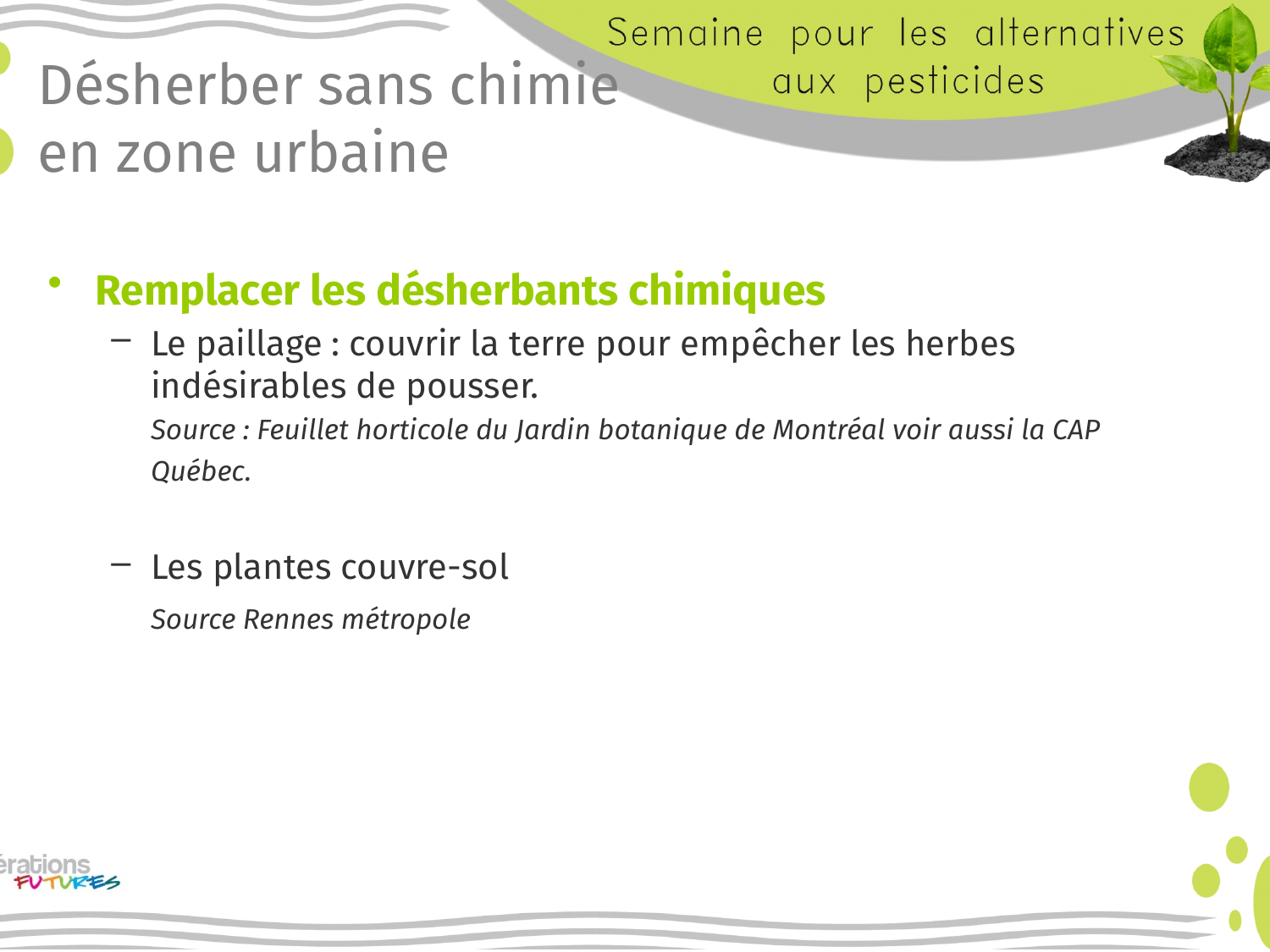

# Désherber sans chimie en zone urbaine
Remplacer les désherbants chimiques
Le paillage : couvrir la terre pour empêcher les herbes indésirables de pousser.
	Source : Feuillet horticole du Jardin botanique de Montréal voir aussi la CAP Québec.

Les plantes couvre-sol
	Source Rennes métropole